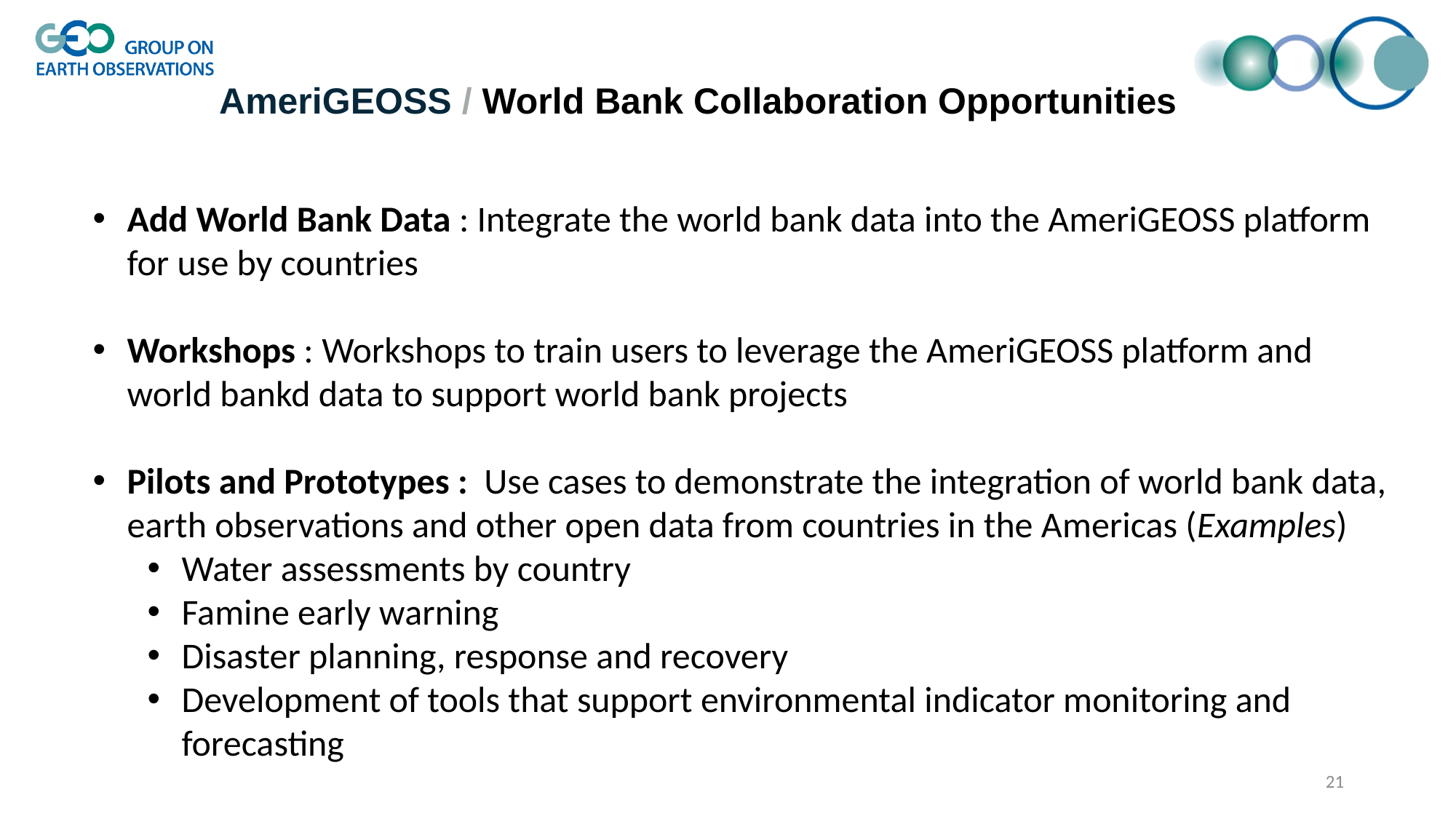

AmeriGEOSS / World Bank Collaboration Opportunities
Add World Bank Data : Integrate the world bank data into the AmeriGEOSS platform for use by countries
Workshops : Workshops to train users to leverage the AmeriGEOSS platform and world bankd data to support world bank projects
Pilots and Prototypes :  Use cases to demonstrate the integration of world bank data, earth observations and other open data from countries in the Americas (Examples)
Water assessments by country
Famine early warning
Disaster planning, response and recovery
Development of tools that support environmental indicator monitoring and forecasting
21